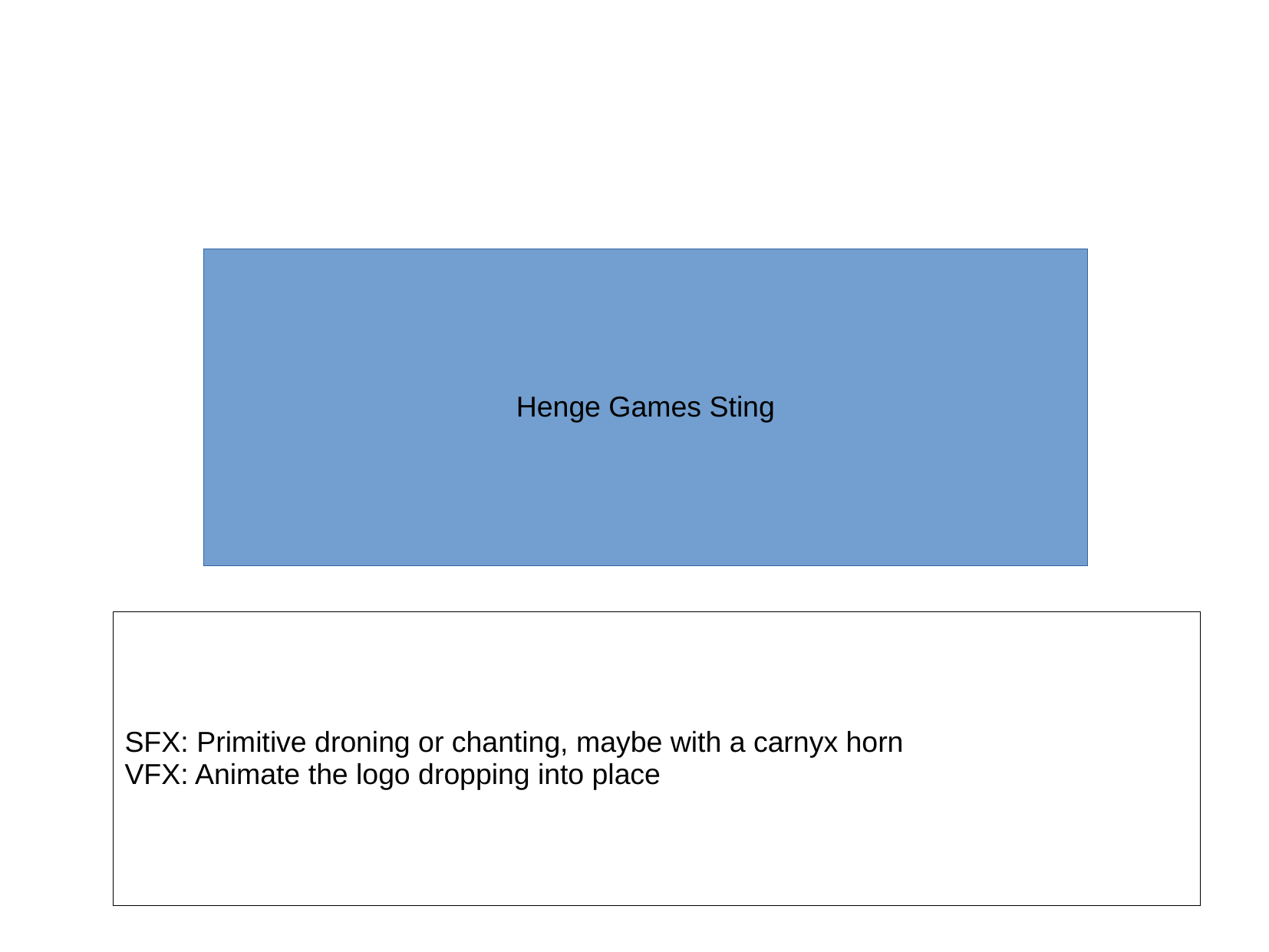

Henge Games Sting
SFX: Primitive droning or chanting, maybe with a carnyx horn
VFX: Animate the logo dropping into place